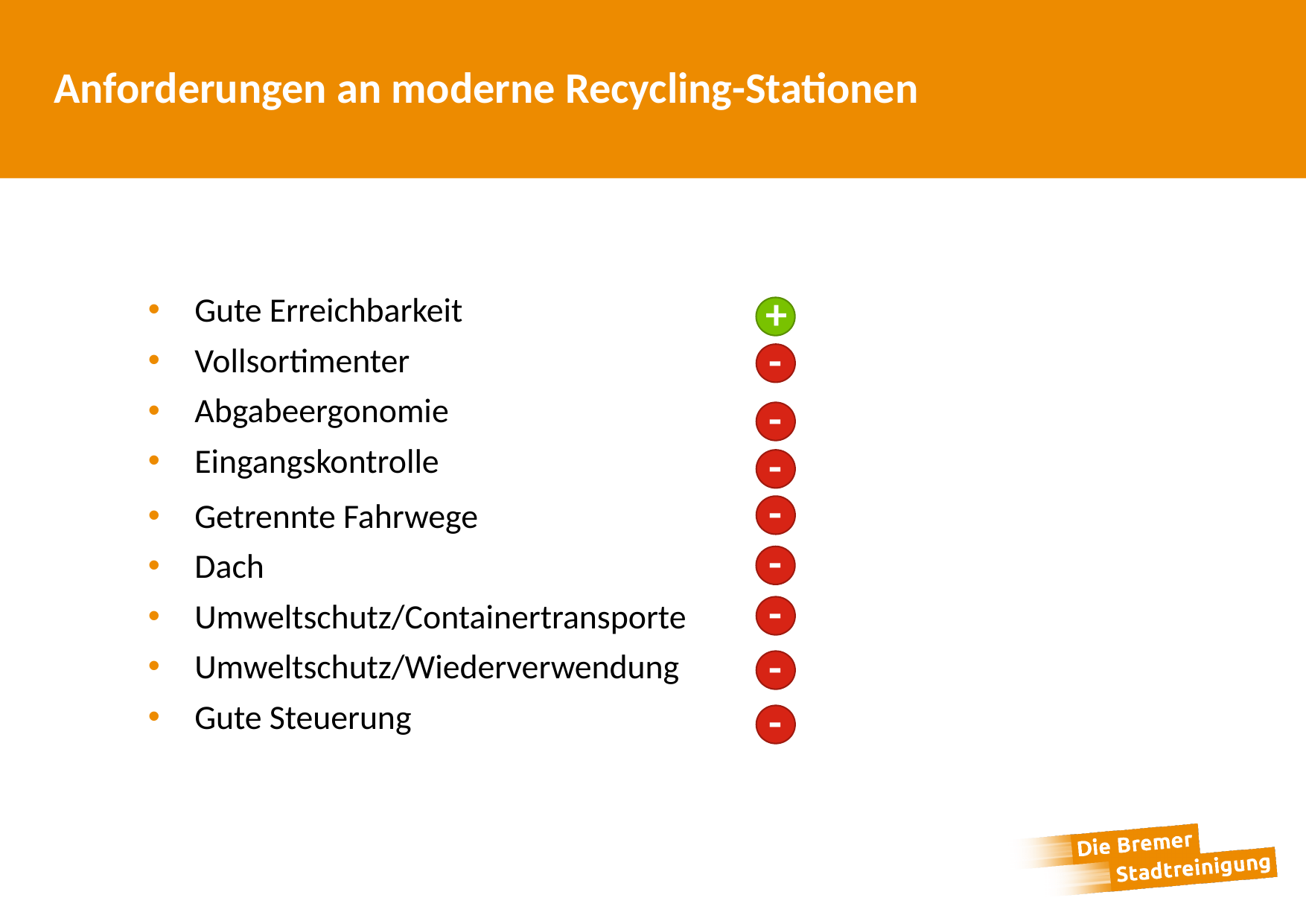

# Anforderungen an moderne Recycling-Stationen
Gute Erreichbarkeit
Vollsortimenter
Abgabeergonomie
Eingangskontrolle
Getrennte Fahrwege
Dach
Umweltschutz/Containertransporte
Umweltschutz/Wiederverwendung
Gute Steuerung

+
-
-
-
-
-
-
-
-